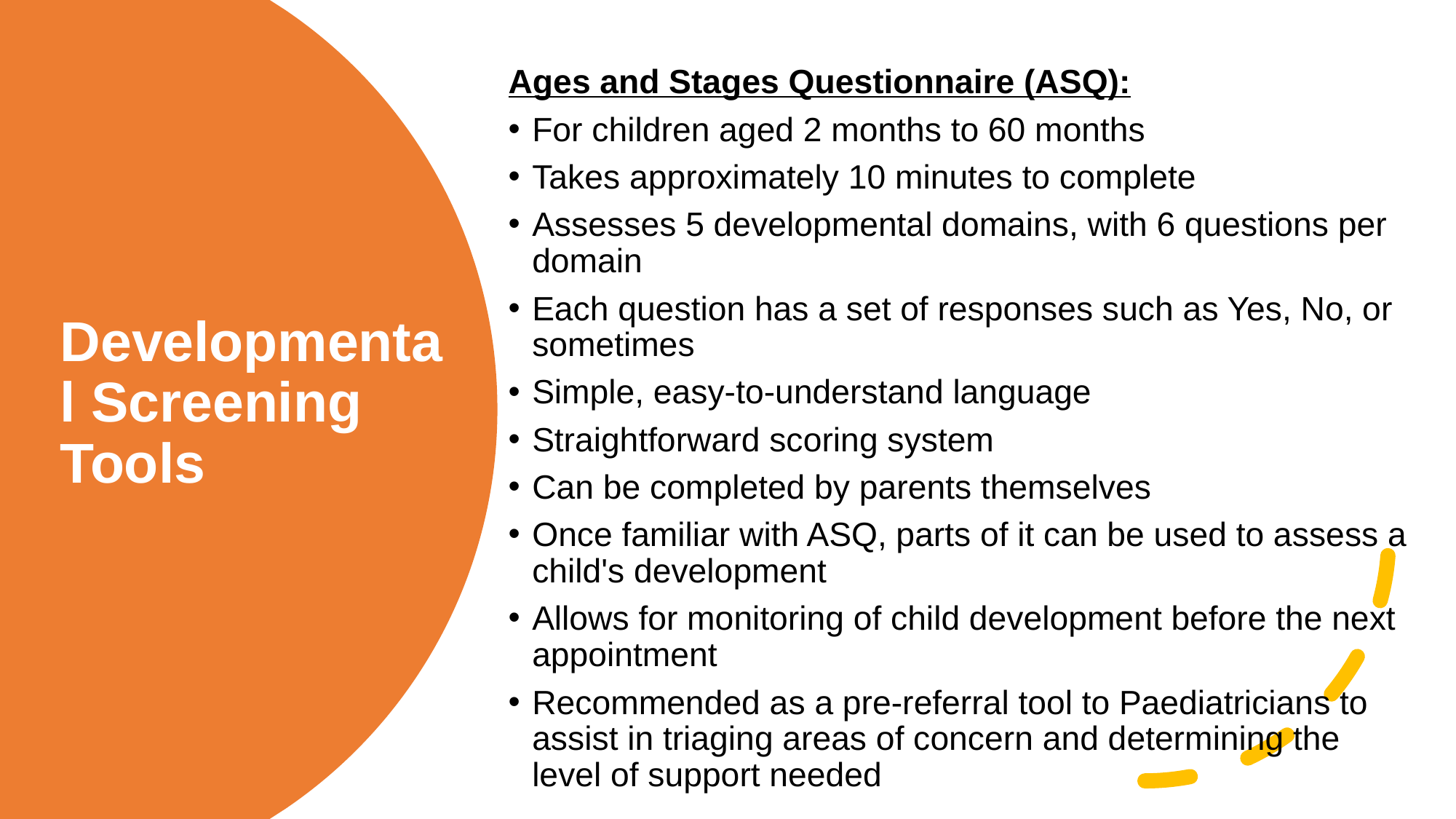

Ages and Stages Questionnaire (ASQ):
For children aged 2 months to 60 months
Takes approximately 10 minutes to complete
Assesses 5 developmental domains, with 6 questions per domain
Each question has a set of responses such as Yes, No, or sometimes
Simple, easy-to-understand language
Straightforward scoring system
Can be completed by parents themselves
Once familiar with ASQ, parts of it can be used to assess a child's development
Allows for monitoring of child development before the next appointment
Recommended as a pre-referral tool to Paediatricians to assist in triaging areas of concern and determining the level of support needed

# Developmental Screening Tools